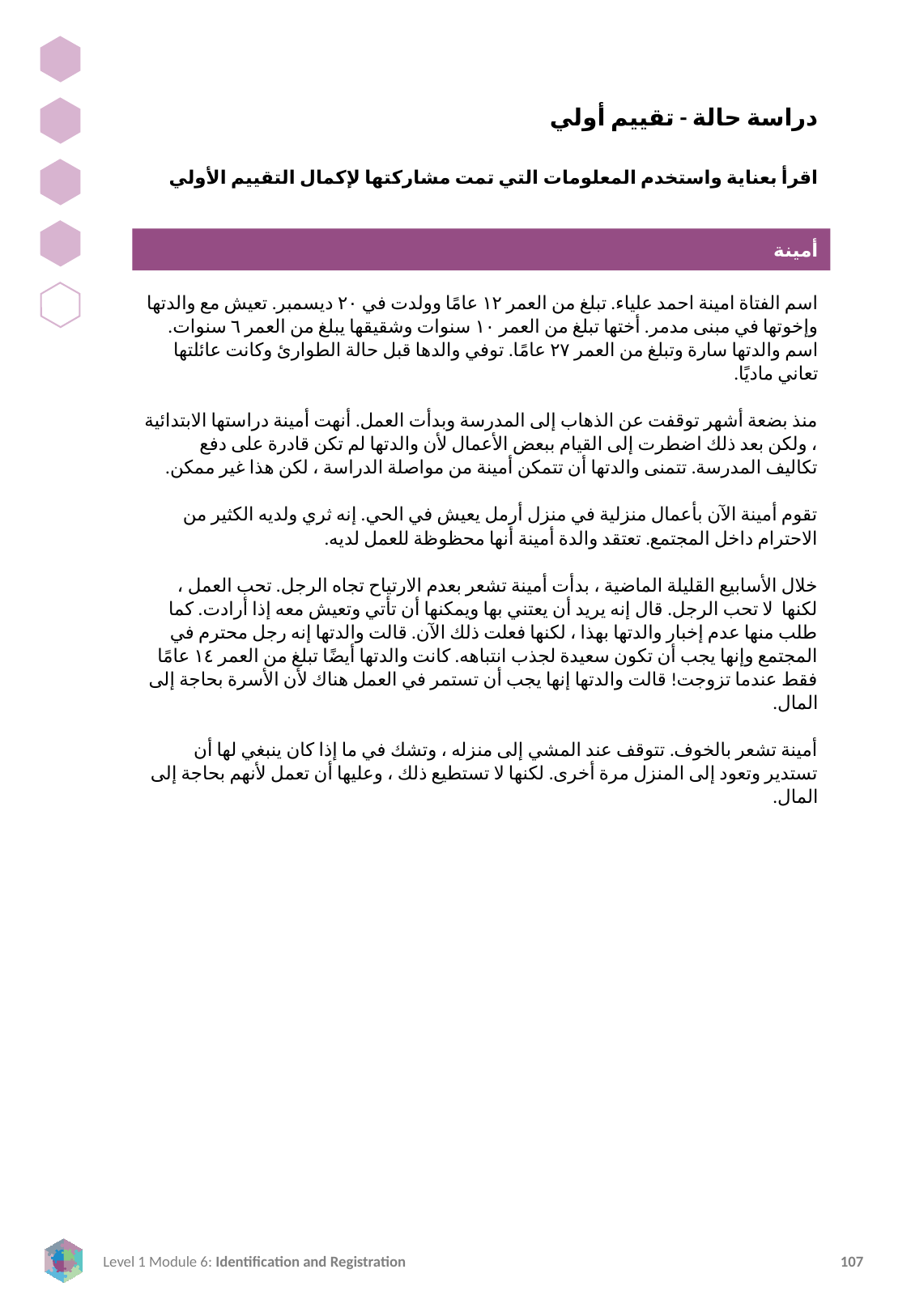

دراسة حالة - تقييم أولي

اقرأ بعناية واستخدم المعلومات التي تمت مشاركتها لإكمال التقييم الأولي

أمينة
اسم الفتاة امينة احمد علياء. تبلغ من العمر ١٢ عامًا وولدت في ٢٠ ديسمبر. تعيش مع والدتها وإخوتها في مبنى مدمر. أختها تبلغ من العمر ١٠ سنوات وشقيقها يبلغ من العمر ٦ سنوات. اسم والدتها سارة وتبلغ من العمر ٢٧ عامًا. توفي والدها قبل حالة الطوارئ وكانت عائلتها تعاني ماديًا.

منذ بضعة أشهر توقفت عن الذهاب إلى المدرسة وبدأت العمل. أنهت أمينة دراستها الابتدائية ، ولكن بعد ذلك اضطرت إلى القيام ببعض الأعمال لأن والدتها لم تكن قادرة على دفع تكاليف المدرسة. تتمنى والدتها أن تتمكن أمينة من مواصلة الدراسة ، لكن هذا غير ممكن.

تقوم أمينة الآن بأعمال منزلية في منزل أرمل يعيش في الحي. إنه ثري ولديه الكثير من الاحترام داخل المجتمع. تعتقد والدة أمينة أنها محظوظة للعمل لديه.

خلال الأسابيع القليلة الماضية ، بدأت أمينة تشعر بعدم الارتياح تجاه الرجل. تحب العمل ، لكنها  لا تحب الرجل. قال إنه يريد أن يعتني بها ويمكنها أن تأتي وتعيش معه إذا أرادت. كما طلب منها عدم إخبار والدتها بهذا ، لكنها فعلت ذلك الآن. قالت والدتها إنه رجل محترم في المجتمع وإنها يجب أن تكون سعيدة لجذب انتباهه. كانت والدتها أيضًا تبلغ من العمر ١٤ عامًا فقط عندما تزوجت! قالت والدتها إنها يجب أن تستمر في العمل هناك لأن الأسرة بحاجة إلى المال.

أمينة تشعر بالخوف. تتوقف عند المشي إلى منزله ، وتشك في ما إذا كان ينبغي لها أن تستدير وتعود إلى المنزل مرة أخرى. لكنها لا تستطيع ذلك ، وعليها أن تعمل لأنهم بحاجة إلى المال.